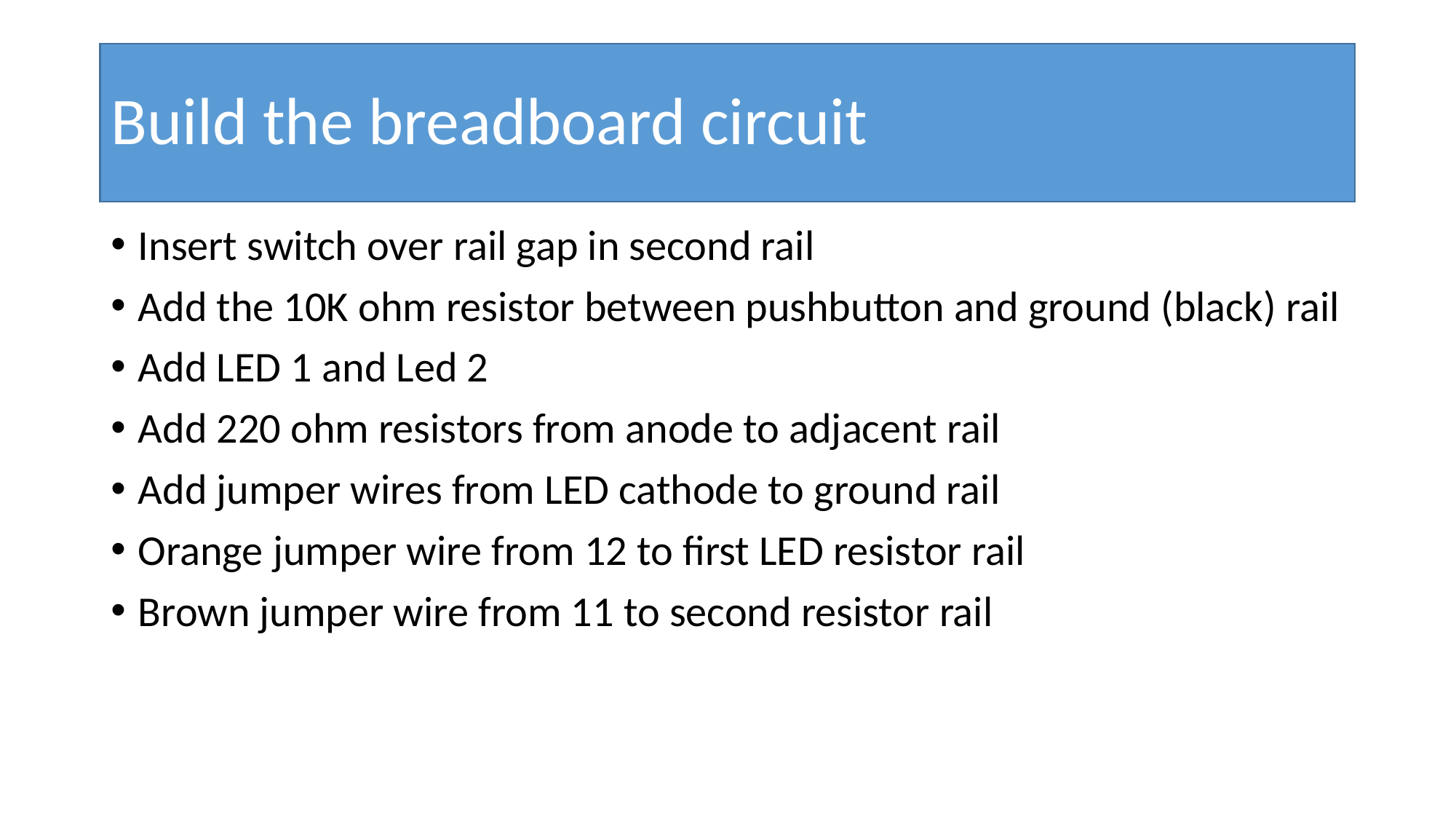

# Build the breadboard circuit
Insert switch over rail gap in second rail
Add the 10K ohm resistor between pushbutton and ground (black) rail
Add LED 1 and Led 2
Add 220 ohm resistors from anode to adjacent rail
Add jumper wires from LED cathode to ground rail
Orange jumper wire from 12 to first LED resistor rail
Brown jumper wire from 11 to second resistor rail